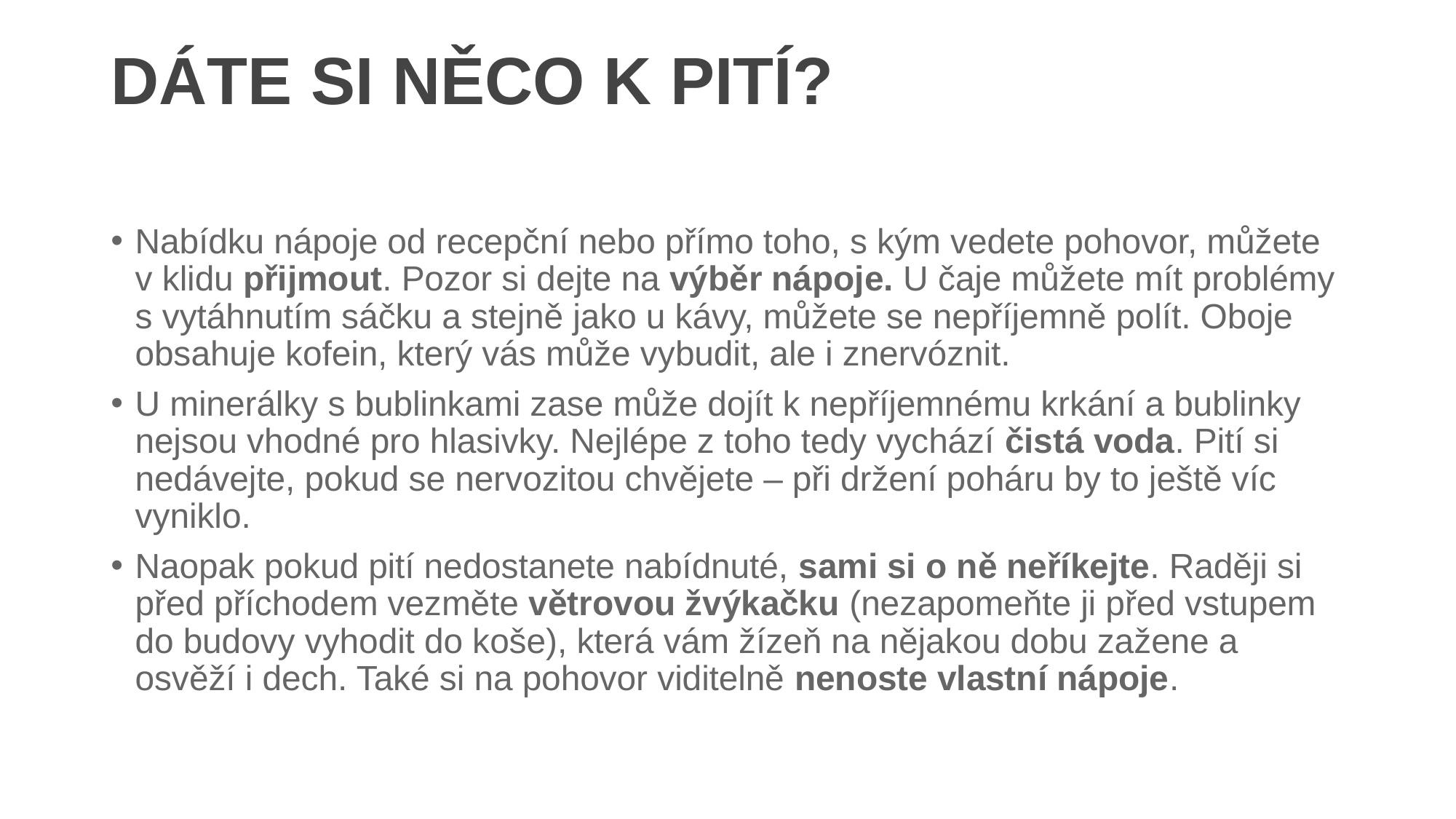

# DÁTE SI NĚCO K PITÍ?
Nabídku nápoje od recepční nebo přímo toho, s kým vedete pohovor, můžete v klidu přijmout. Pozor si dejte na výběr nápoje. U čaje můžete mít problémy s vytáhnutím sáčku a stejně jako u kávy, můžete se nepříjemně polít. Oboje obsahuje kofein, který vás může vybudit, ale i znervóznit.
U minerálky s bublinkami zase může dojít k nepříjemnému krkání a bublinky nejsou vhodné pro hlasivky. Nejlépe z toho tedy vychází čistá voda. Pití si nedávejte, pokud se nervozitou chvějete – při držení poháru by to ještě víc vyniklo.
Naopak pokud pití nedostanete nabídnuté, sami si o ně neříkejte. Raději si před příchodem vezměte větrovou žvýkačku (nezapomeňte ji před vstupem do budovy vyhodit do koše), která vám žízeň na nějakou dobu zažene a osvěží i dech. Také si na pohovor viditelně nenoste vlastní nápoje.